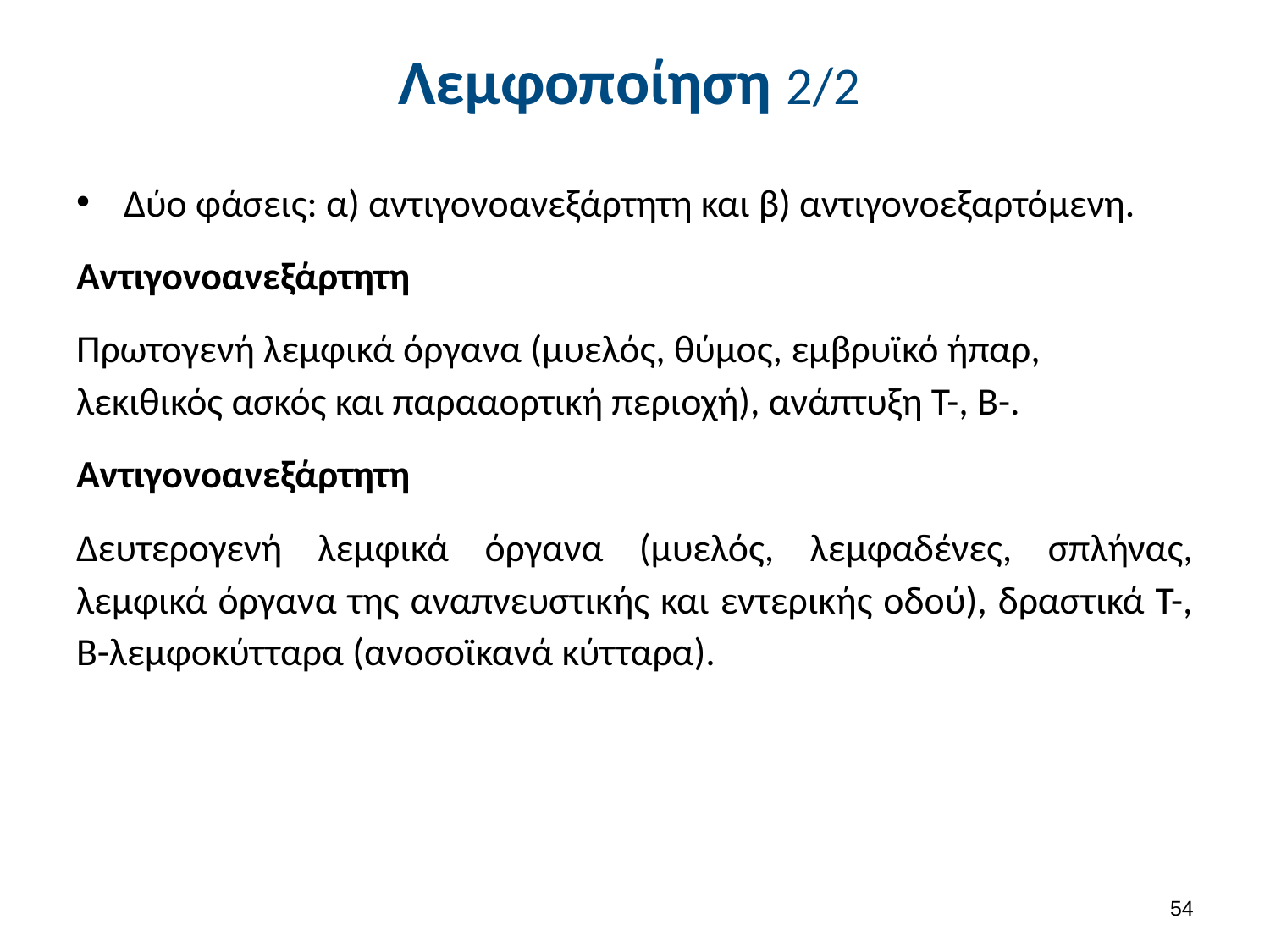

# Λεμφοποίηση 2/2
Δύο φάσεις: α) αντιγονοανεξάρτητη και β) αντιγονοεξαρτόμενη.
Αντιγονοανεξάρτητη
Πρωτογενή λεμφικά όργανα (μυελός, θύμος, εμβρυϊκό ήπαρ, λεκιθικός ασκός και παρααορτική περιοχή), ανάπτυξη Τ-, Β-.
Αντιγονοανεξάρτητη
Δευτερογενή λεμφικά όργανα (μυελός, λεμφαδένες, σπλήνας, λεμφικά όργανα της αναπνευστικής και εντερικής οδού), δραστικά Τ-, Β-λεμφοκύτταρα (ανοσοϊκανά κύτταρα).
54